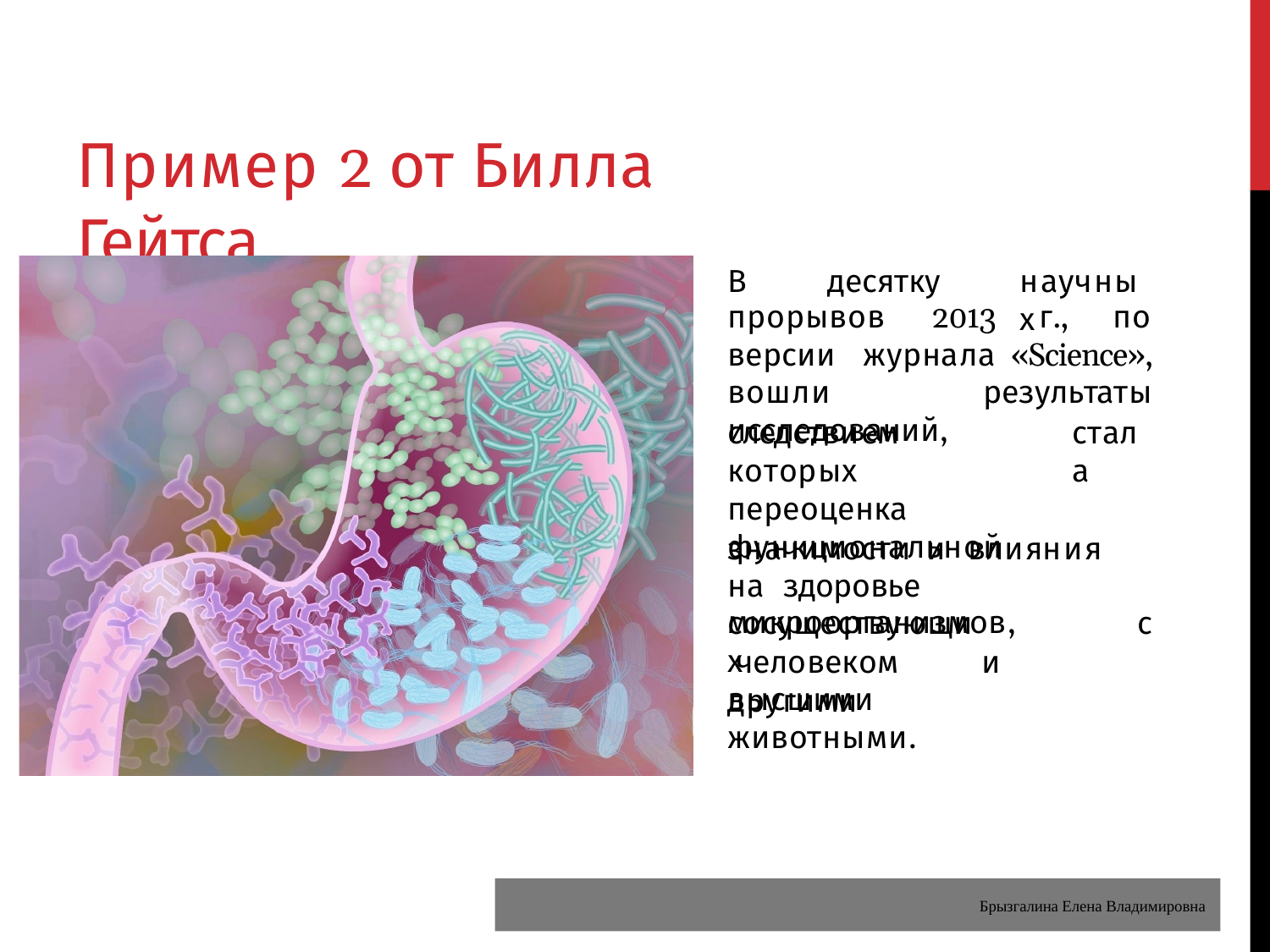

# Пример 2	от Билла Гейтса

В	десятку
научных
прорывов 2013 г., по версии  журнала «Science», вошли  результаты исследований,
следствием	которых  переоценка  функциональной
стала
значимости	и	влияния	на  здоровье микроорганизмов,
сосуществующих
с  человеком	и	другими
высшими животными.

Брызгалина Елена Владимировна